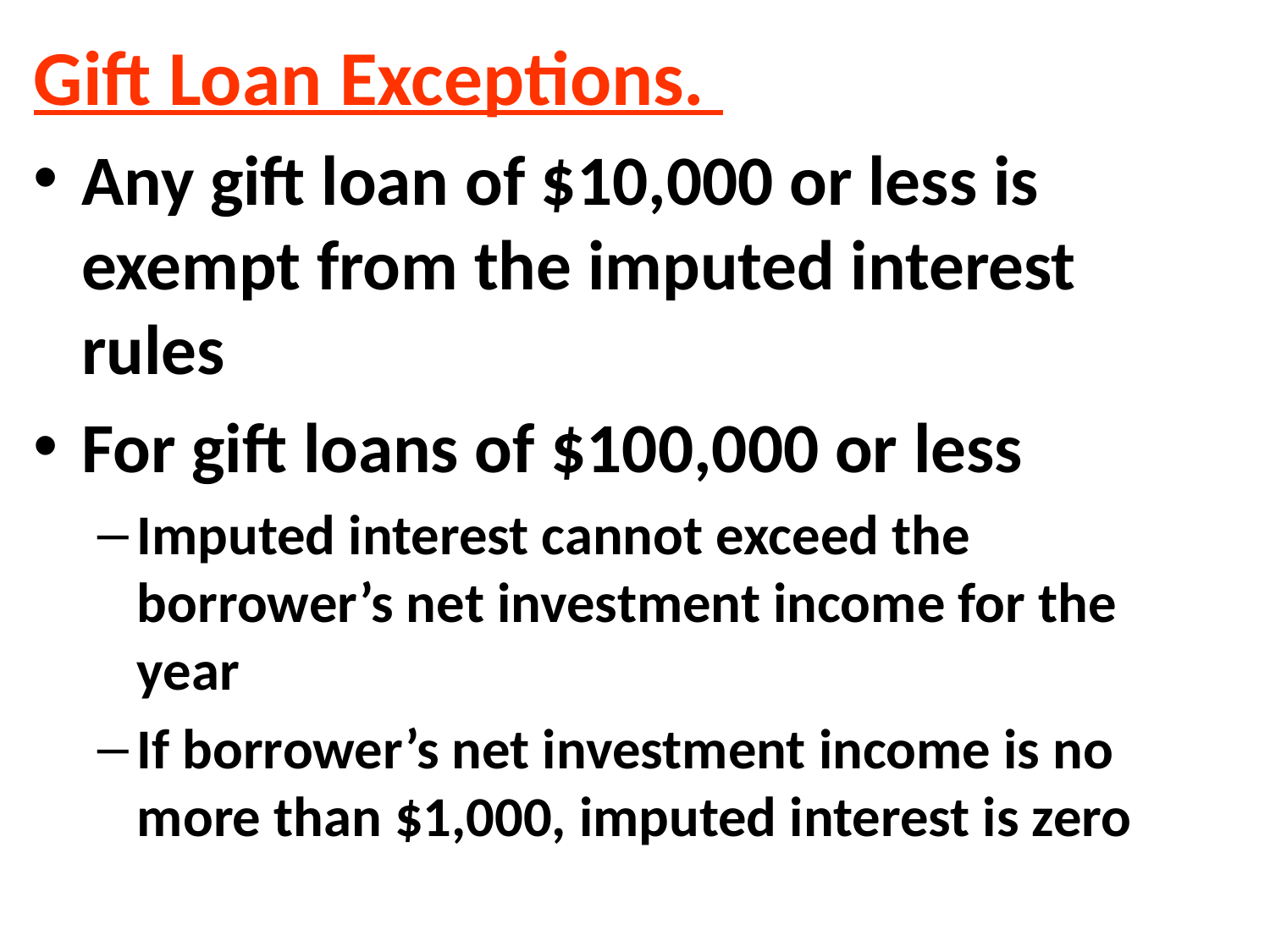

Gift Loan Exceptions.
Any gift loan of $10,000 or less is exempt from the imputed interest rules
For gift loans of $100,000 or less
Imputed interest cannot exceed the borrower’s net investment income for the year
If borrower’s net investment income is no more than $1,000, imputed interest is zero